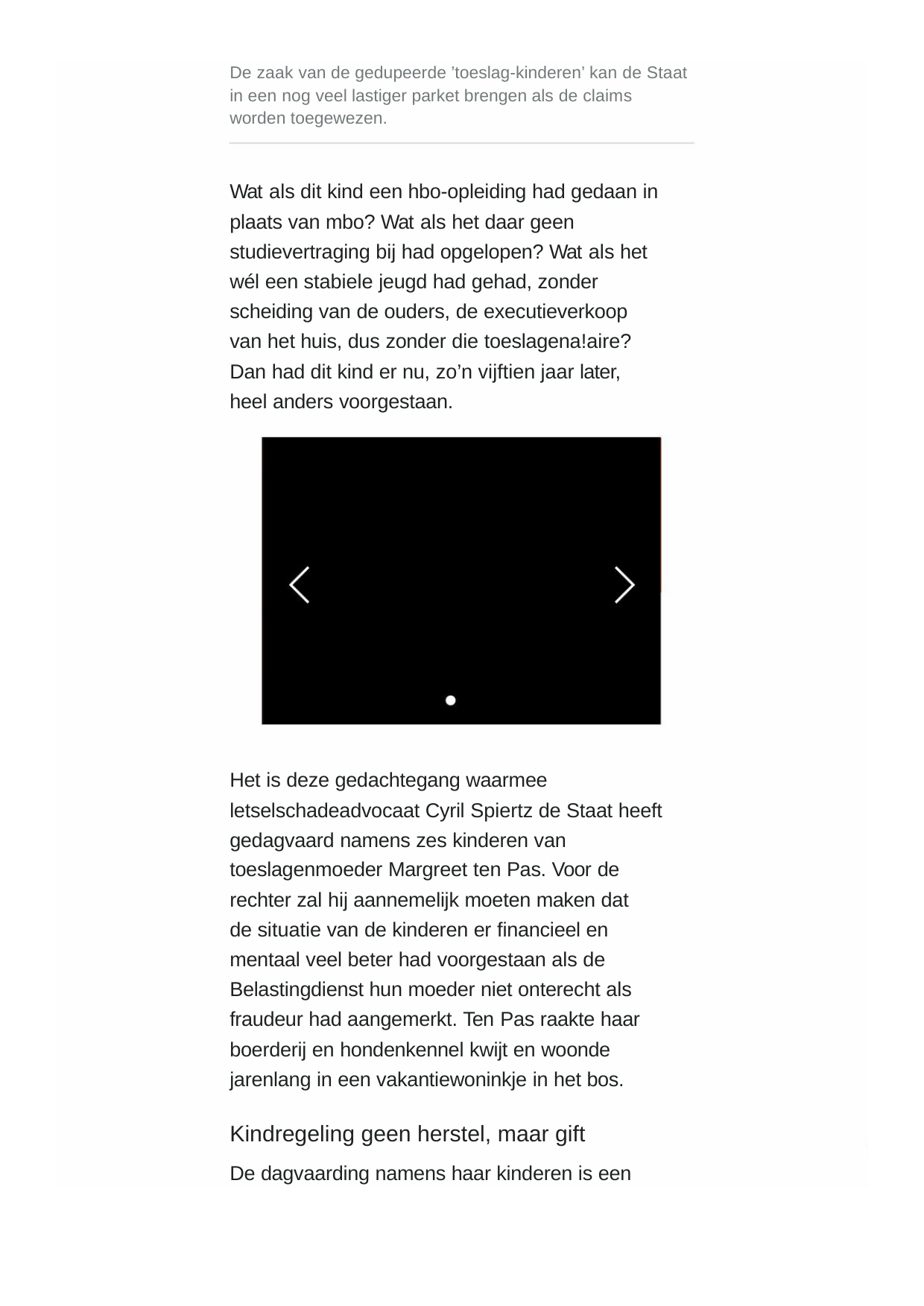

De zaak van de gedupeerde ’toeslag-kinderen’ kan de Staat
in een nog veel lastiger parket brengen als de claims
worden toegewezen.
Wat als dit kind een hbo-opleiding had gedaan in
plaats van mbo? Wat als het daar geen
studievertraging bij had opgelopen? Wat als het
wél een stabiele jeugd had gehad, zonder
scheiding van de ouders, de executieverkoop
van het huis, dus zonder die toeslagena!aire?
Dan had dit kind er nu, zo’n vijftien jaar later,
heel anders voorgestaan.
Het is deze gedachtegang waarmee
letselschadeadvocaat Cyril Spiertz de Staat heeft
gedagvaard namens zes kinderen van
toeslagenmoeder Margreet ten Pas. Voor de
rechter zal hij aannemelijk moeten maken dat
de situatie van de kinderen er ﬁnancieel en
mentaal veel beter had voorgestaan als de
Belastingdienst hun moeder niet onterecht als
fraudeur had aangemerkt. Ten Pas raakte haar
boerderij en hondenkennel kwijt en woonde
jarenlang in een vakantiewoninkje in het bos.
Kindregeling geen herstel, maar gift
De dagvaarding namens haar kinderen is een